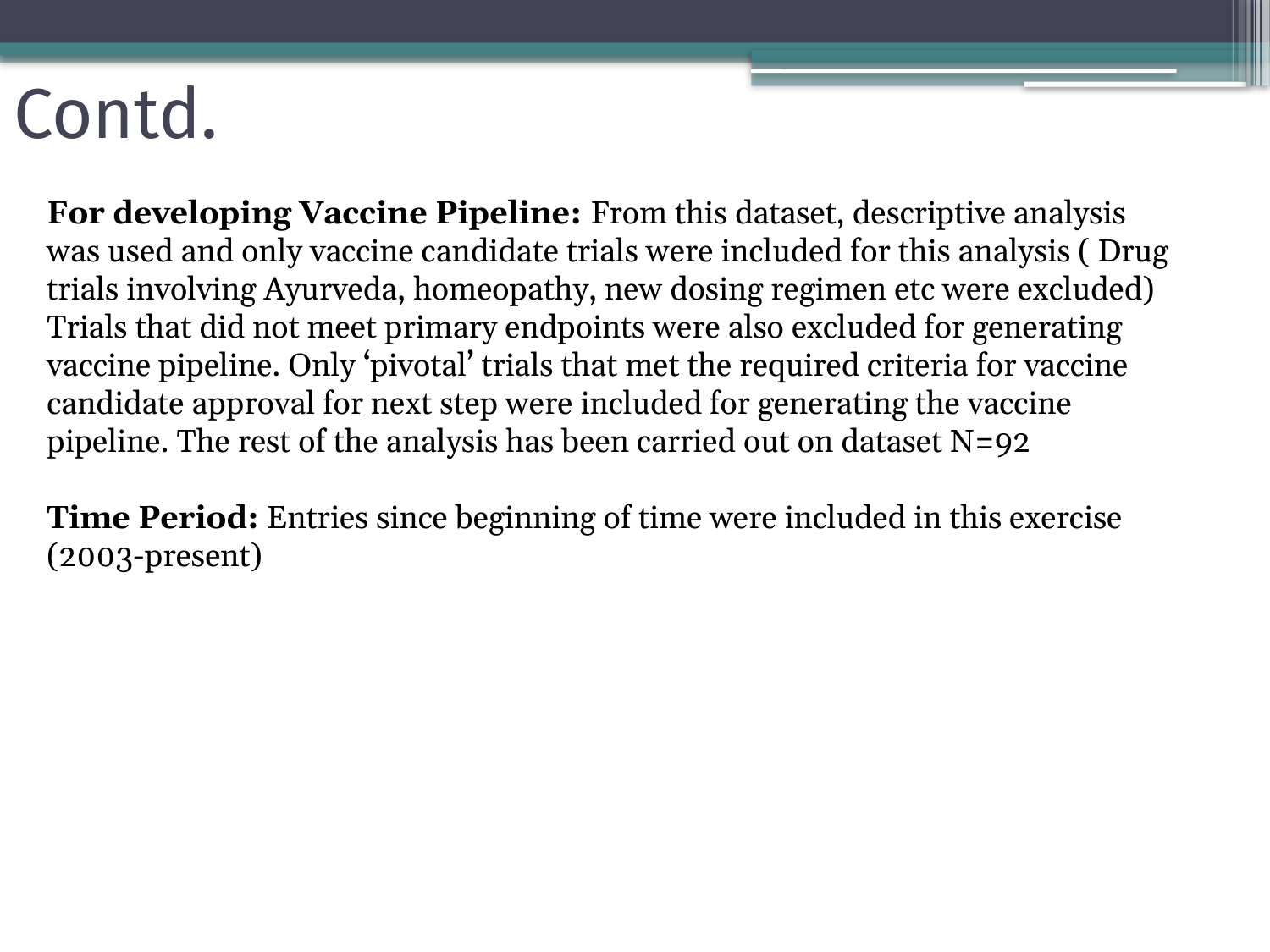

# Contd.
For developing Vaccine Pipeline: From this dataset, descriptive analysis was used and only vaccine candidate trials were included for this analysis ( Drug trials involving Ayurveda, homeopathy, new dosing regimen etc were excluded) Trials that did not meet primary endpoints were also excluded for generating vaccine pipeline. Only ‘pivotal’ trials that met the required criteria for vaccine candidate approval for next step were included for generating the vaccine pipeline. The rest of the analysis has been carried out on dataset N=92

Time Period: Entries since beginning of time were included in this exercise (2003-present)